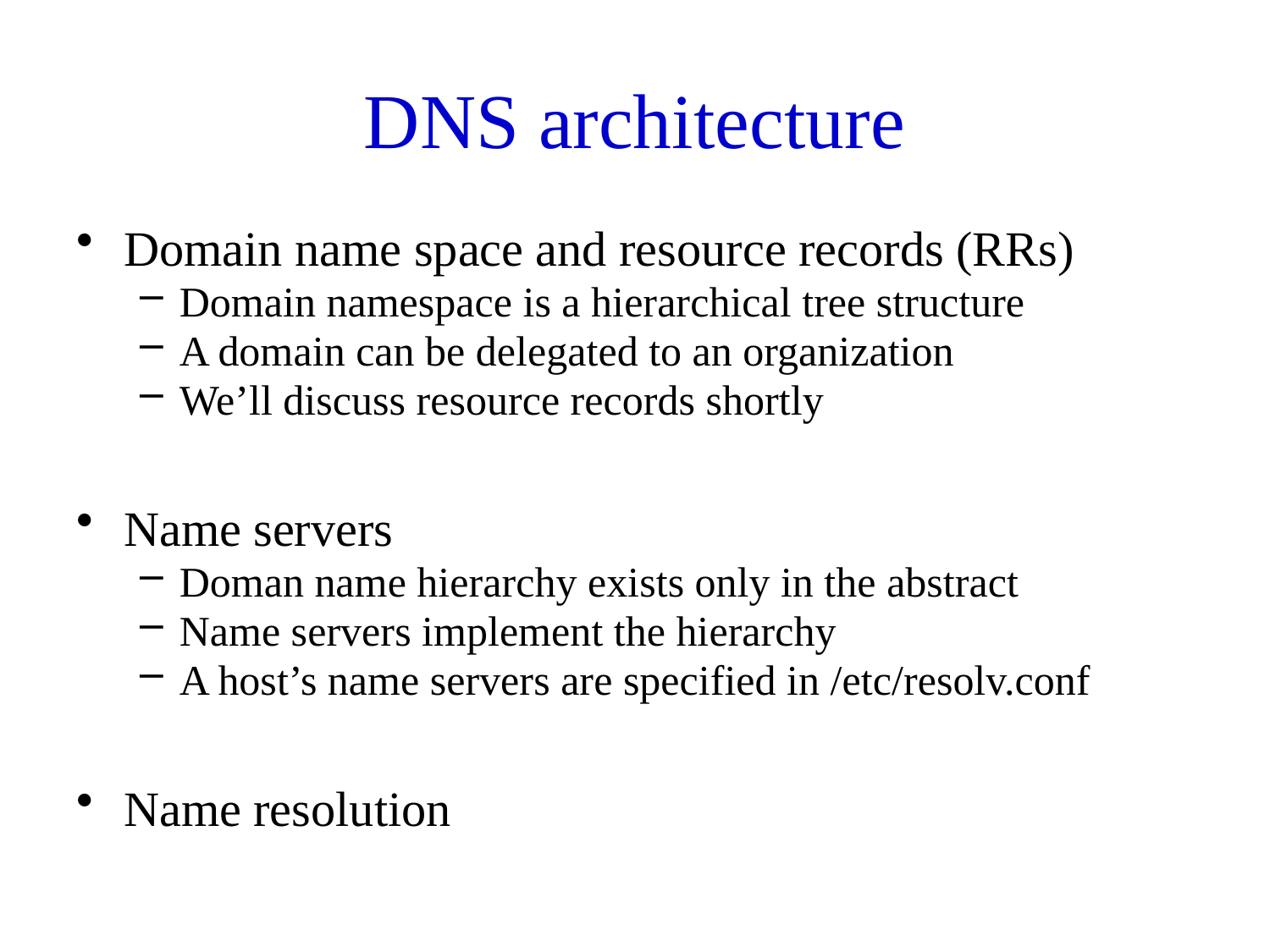

# DNS architecture
Domain name space and resource records (RRs)
Domain namespace is a hierarchical tree structure
A domain can be delegated to an organization
We’ll discuss resource records shortly

Name servers
Doman name hierarchy exists only in the abstract
Name servers implement the hierarchy
A host’s name servers are specified in /etc/resolv.conf

Name resolution